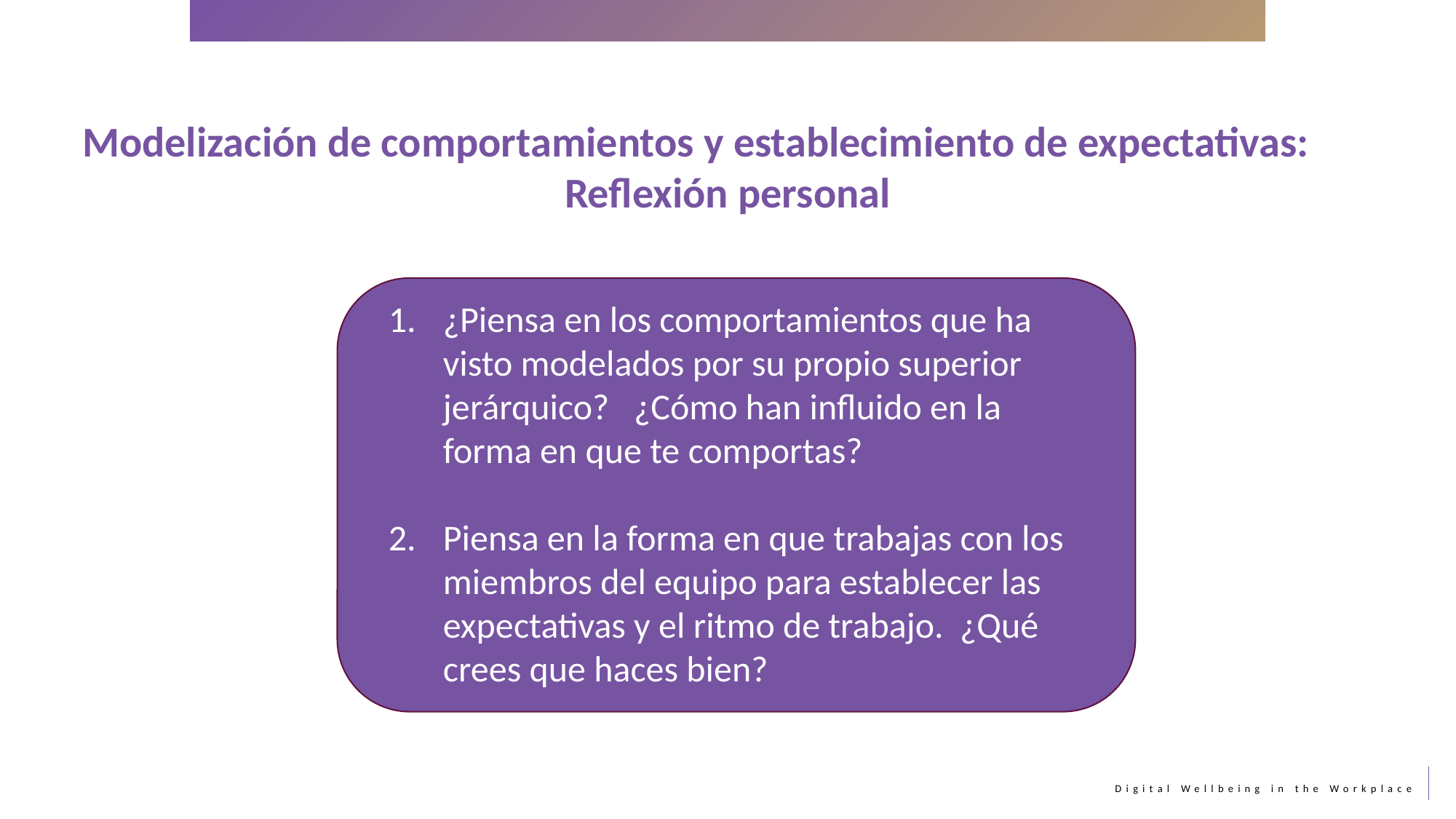

Modelización de comportamientos y establecimiento de expectativas:
Reflexión personal

¿Piensa en los comportamientos que ha visto modelados por su propio superior jerárquico?   ¿Cómo han influido en la forma en que te comportas?

Piensa en la forma en que trabajas con los miembros del equipo para establecer las expectativas y el ritmo de trabajo.  ¿Qué crees que haces bien?